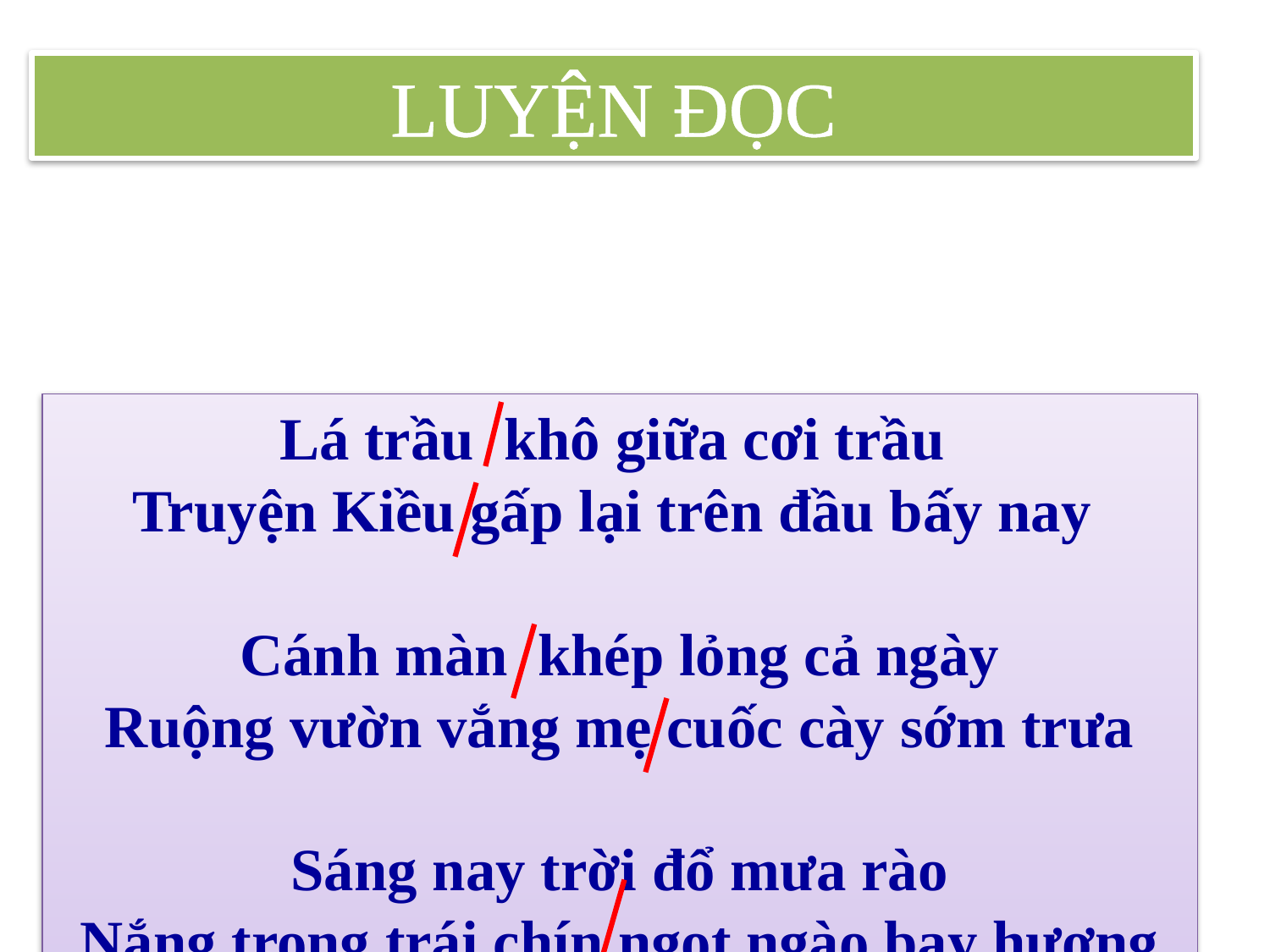

LUYỆN ĐỌC
Lá trầu  khô giữa cơi trầu
Truyện Kiều gấp lại trên đầu bấy nay

Cánh màn  khép lỏng cả ngày
Ruộng vườn vắng mẹ cuốc cày sớm trưa

Sáng nay trời đổ mưa rào
Nắng trong trái chín ngọt ngào bay hương